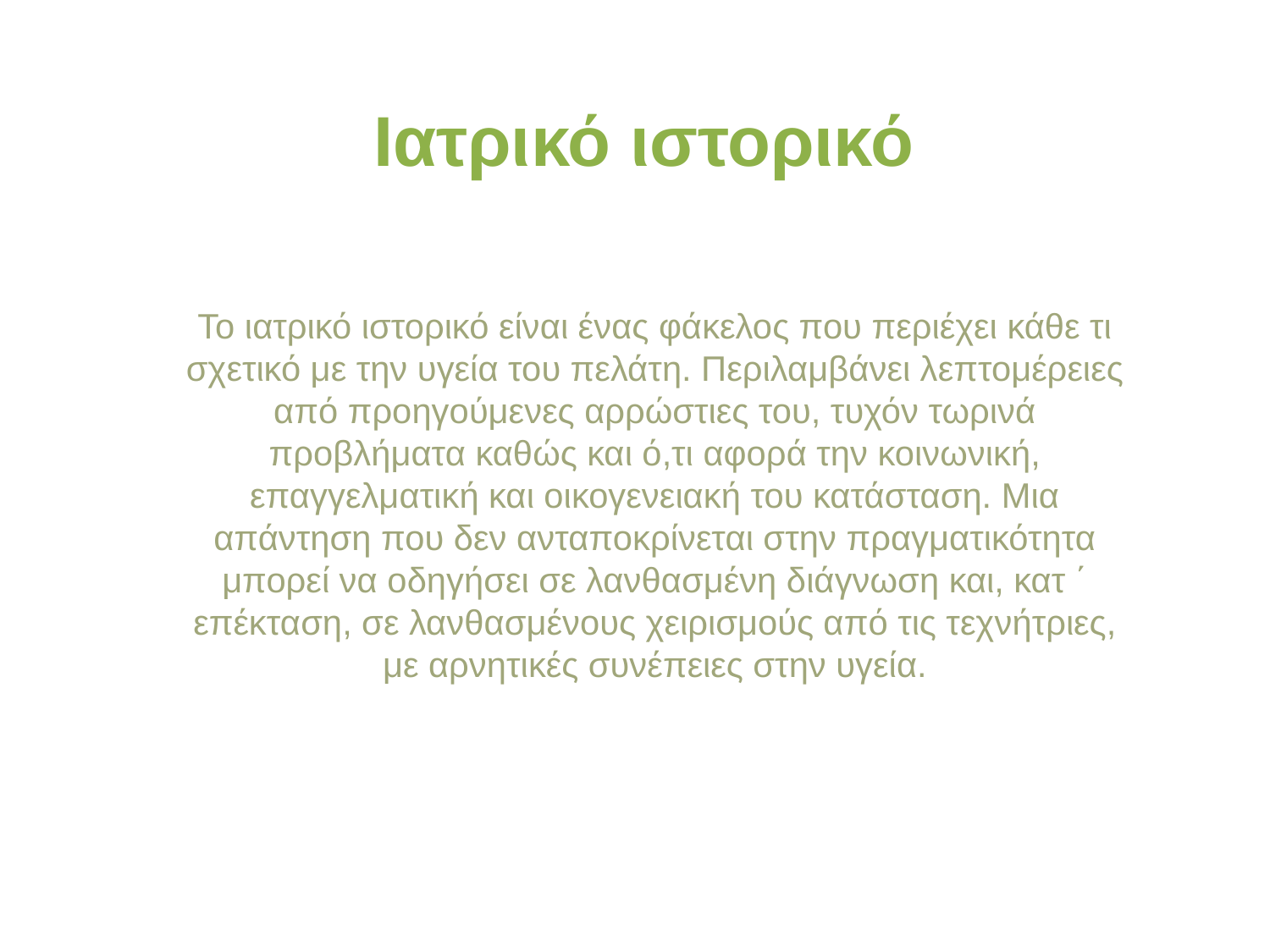

Ιατρικό ιστορικό
Το ιατρικό ιστορικό είναι ένας φάκελος που περιέχει κάθε τι σχετικό με την υγεία του πελάτη. Περιλαμβάνει λεπτομέρειες από προηγούμενες αρρώστιες του, τυχόν τωρινά προβλήματα καθώς και ό,τι αφορά την κοινωνική, επαγγελματική και οικογενειακή του κατάσταση. Μια απάντηση που δεν ανταποκρίνεται στην πραγματικότητα μπορεί να οδηγήσει σε λανθασμένη διάγνωση και, κατ ΄ επέκταση, σε λανθασμένους χειρισμούς από τις τεχνήτριες, με αρνητικές συνέπειες στην υγεία.